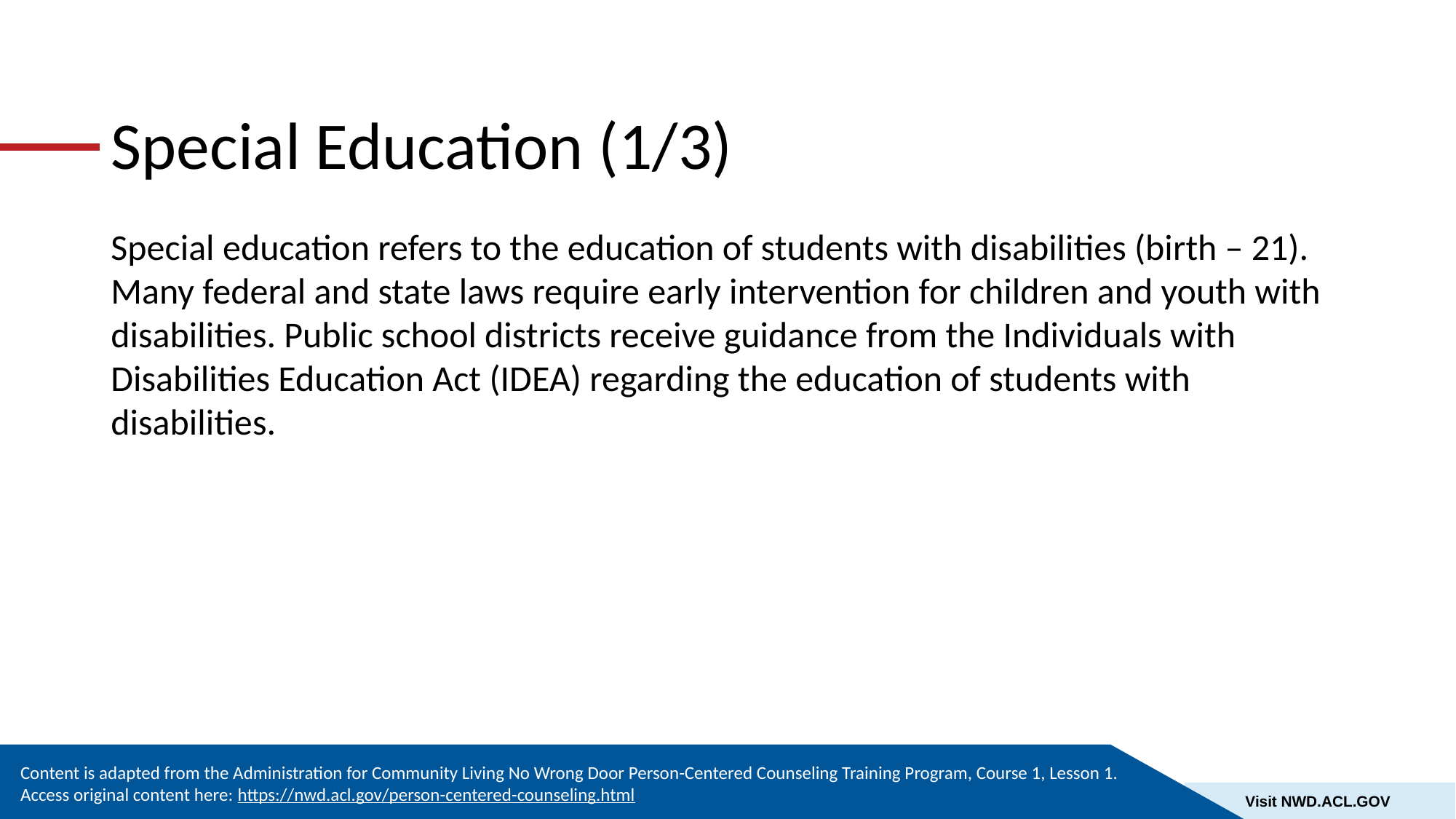

# Special Education (1/3)
Special education refers to the education of students with disabilities (birth – 21). Many federal and state laws require early intervention for children and youth with disabilities. Public school districts receive guidance from the Individuals with Disabilities Education Act (IDEA) regarding the education of students with disabilities.